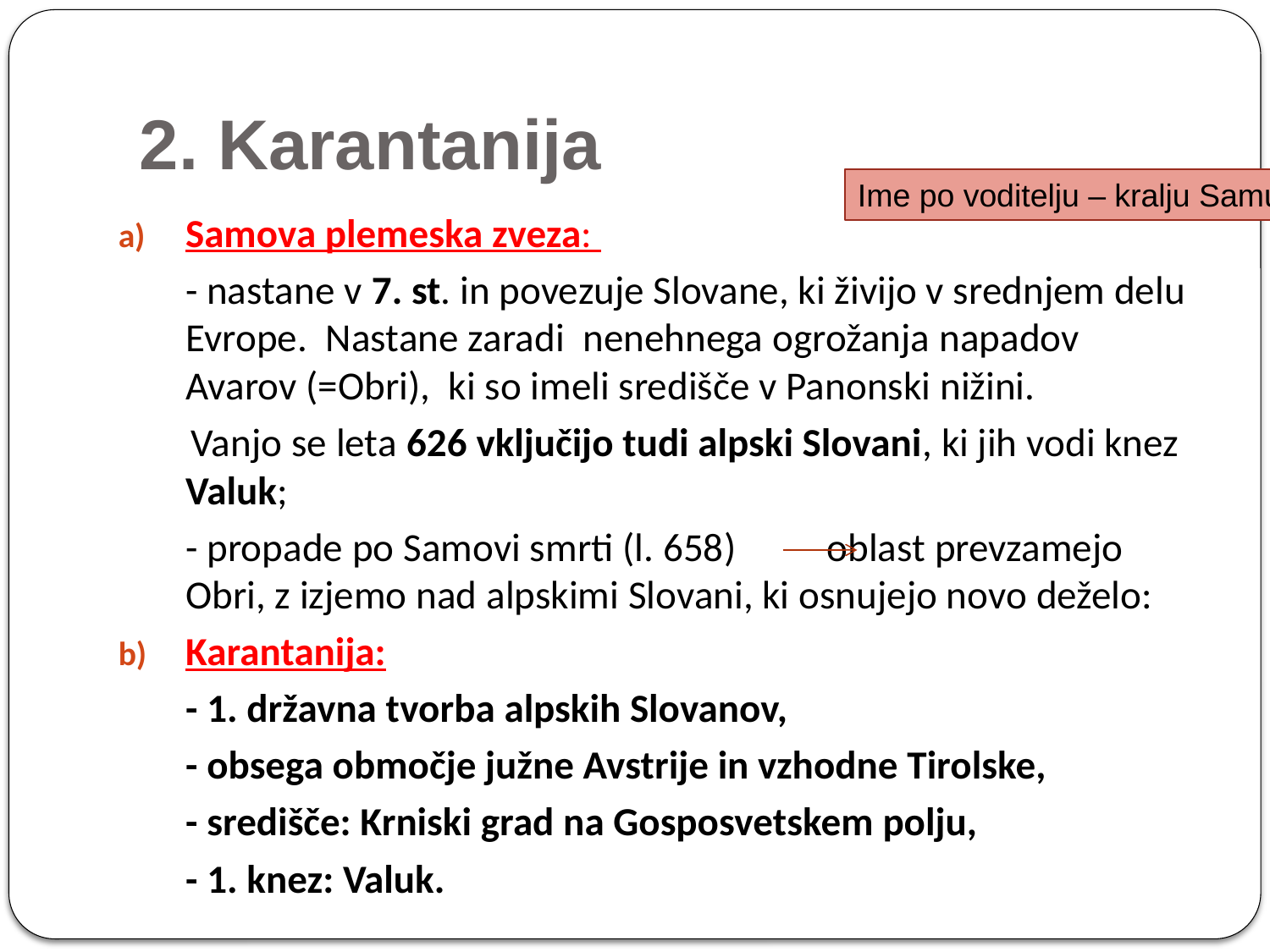

# 2. Karantanija
Ime po voditelju – kralju Samu:
Samova plemeska zveza:
	- nastane v 7. st. in povezuje Slovane, ki živijo v srednjem delu Evrope.  Nastane zaradi  nenehnega ogrožanja napadov Avarov (=Obri),  ki so imeli središče v Panonski nižini.
        Vanjo se leta 626 vključijo tudi alpski Slovani, ki jih vodi knez Valuk;
	- propade po Samovi smrti (l. 658)          oblast prevzamejo Obri, z izjemo nad alpskimi Slovani, ki osnujejo novo deželo:
Karantanija:
	- 1. državna tvorba alpskih Slovanov,
	- obsega območje južne Avstrije in vzhodne Tirolske,
	- središče: Krniski grad na Gosposvetskem polju,
	- 1. knez: Valuk.